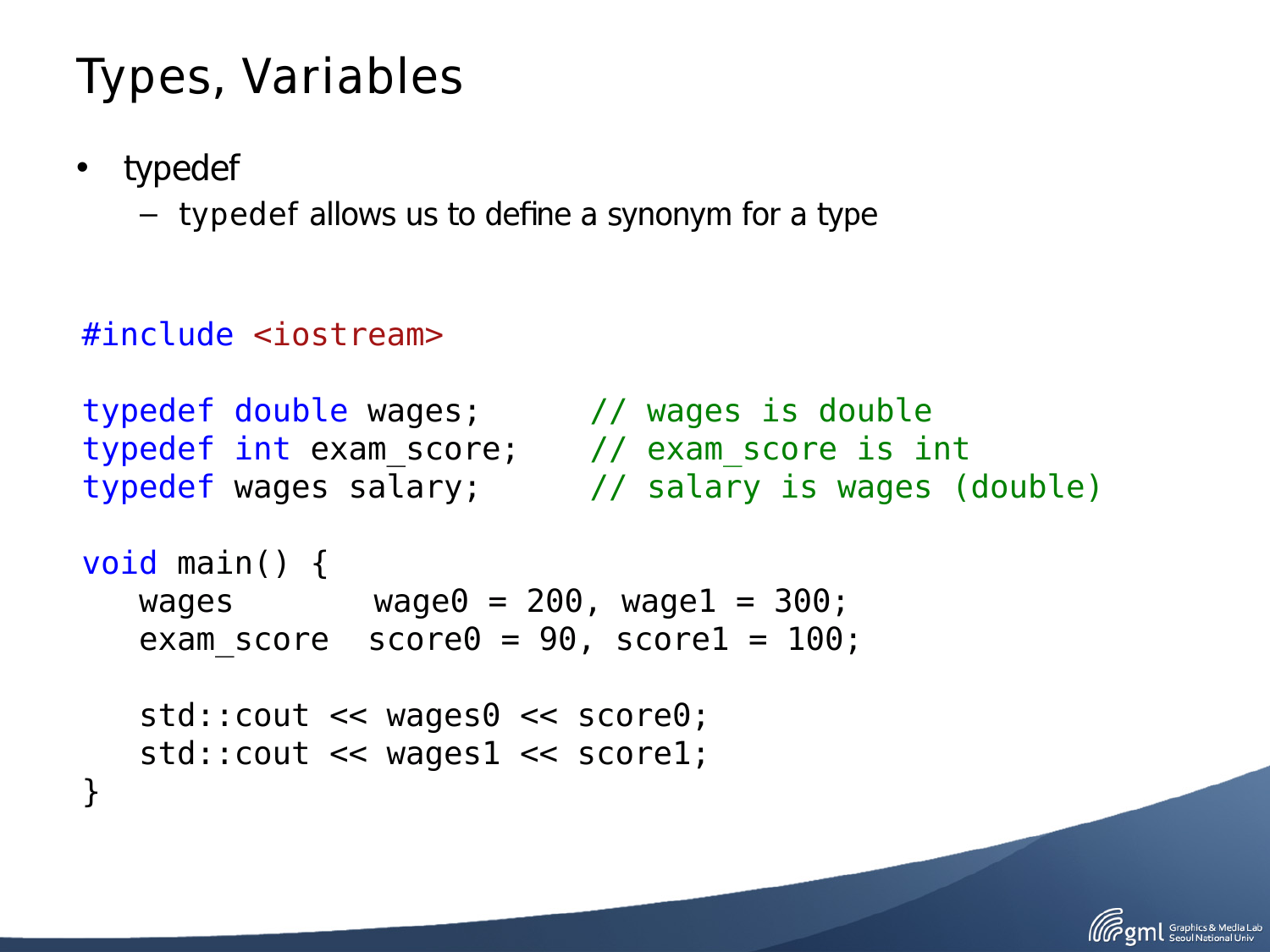

# Types, Variables
typedef
typedef allows us to define a synonym for a type
#include <iostream>

typedef double wages;	// wages is double
typedef int exam_score;	// exam_score is int
typedef wages salary;	// salary is wages (double)

void main() {
   wages 	  wage0 = 200, wage1 = 300;
   exam_score  score0 = 90, score1 = 100;

   std::cout << wages0 << score0;
   std::cout << wages1 << score1;
}